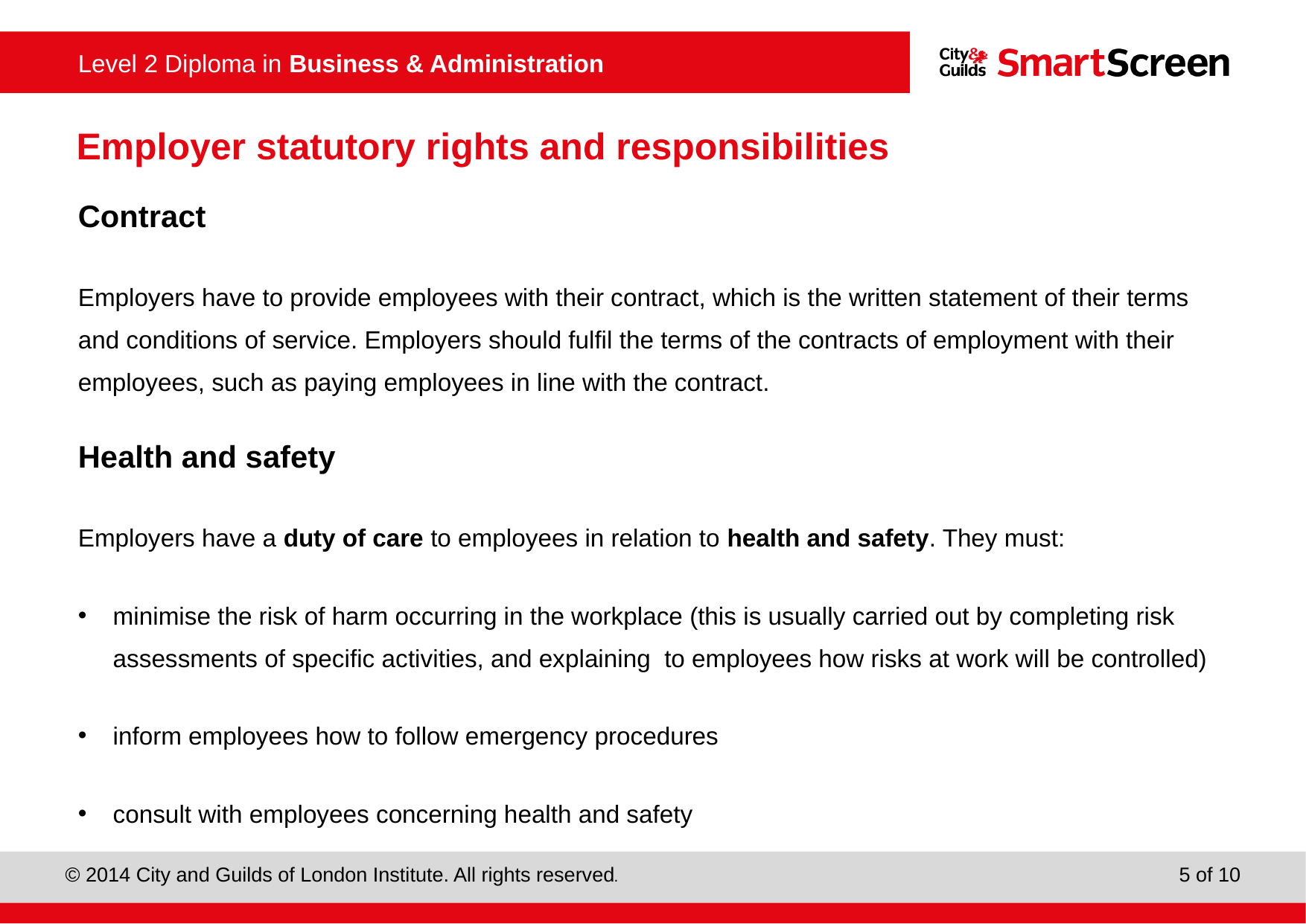

# Employer statutory rights and responsibilities
Contract
Employers have to provide employees with their contract, which is the written statement of their terms and conditions of service. Employers should fulfil the terms of the contracts of employment with their employees, such as paying employees in line with the contract.
Health and safety
Employers have a duty of care to employees in relation to health and safety. They must:
minimise the risk of harm occurring in the workplace (this is usually carried out by completing risk assessments of specific activities, and explaining  to employees how risks at work will be controlled)
inform employees how to follow emergency procedures
consult with employees concerning health and safety